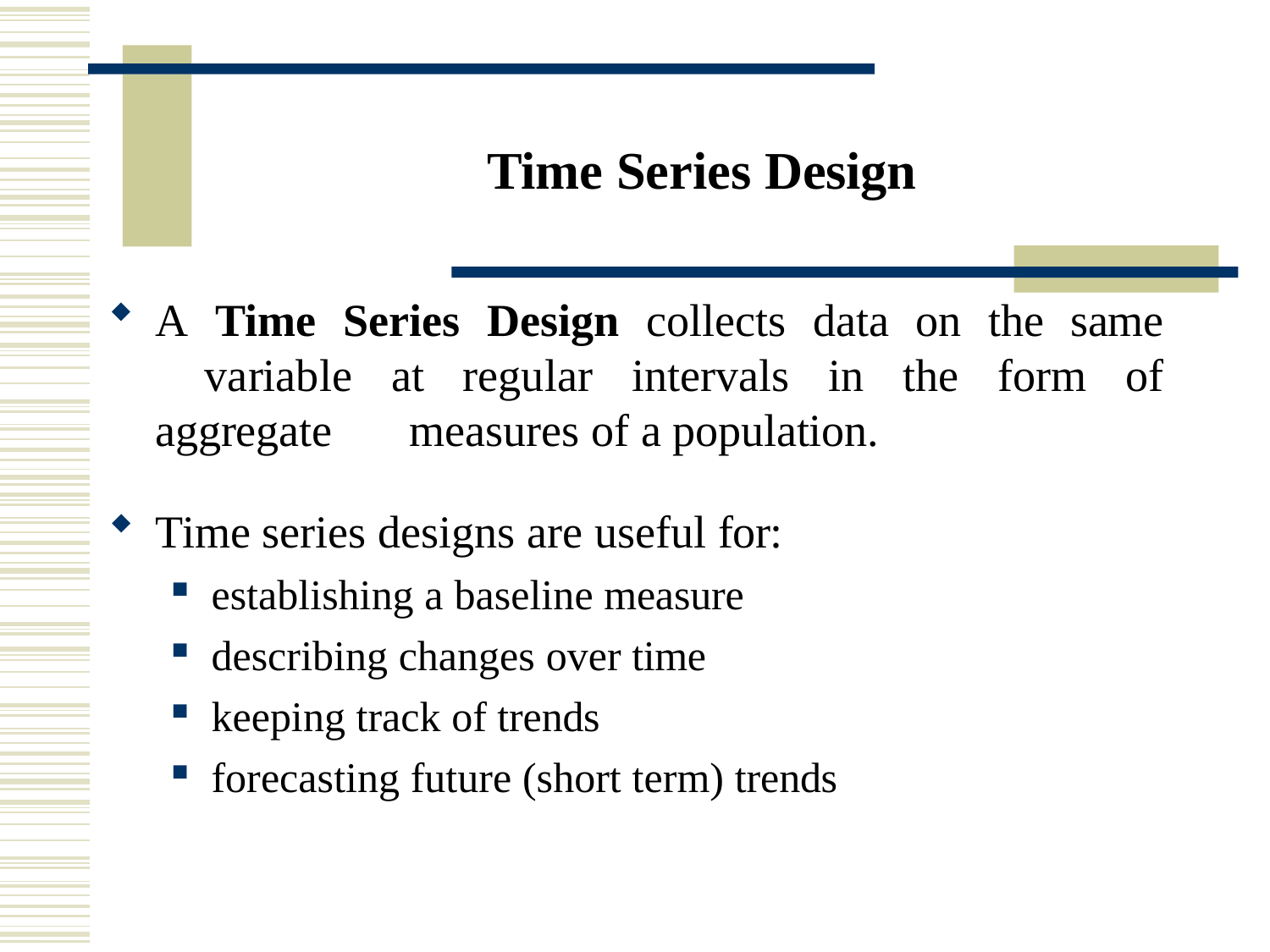

# Time Series Design
A  Time  Series  Design  collects  data  on  the  same 	variable at regular intervals in the form of aggregate 	measures of a population.
Time series designs are useful for:
establishing a baseline measure
describing changes over time
keeping track of trends
forecasting future (short term) trends